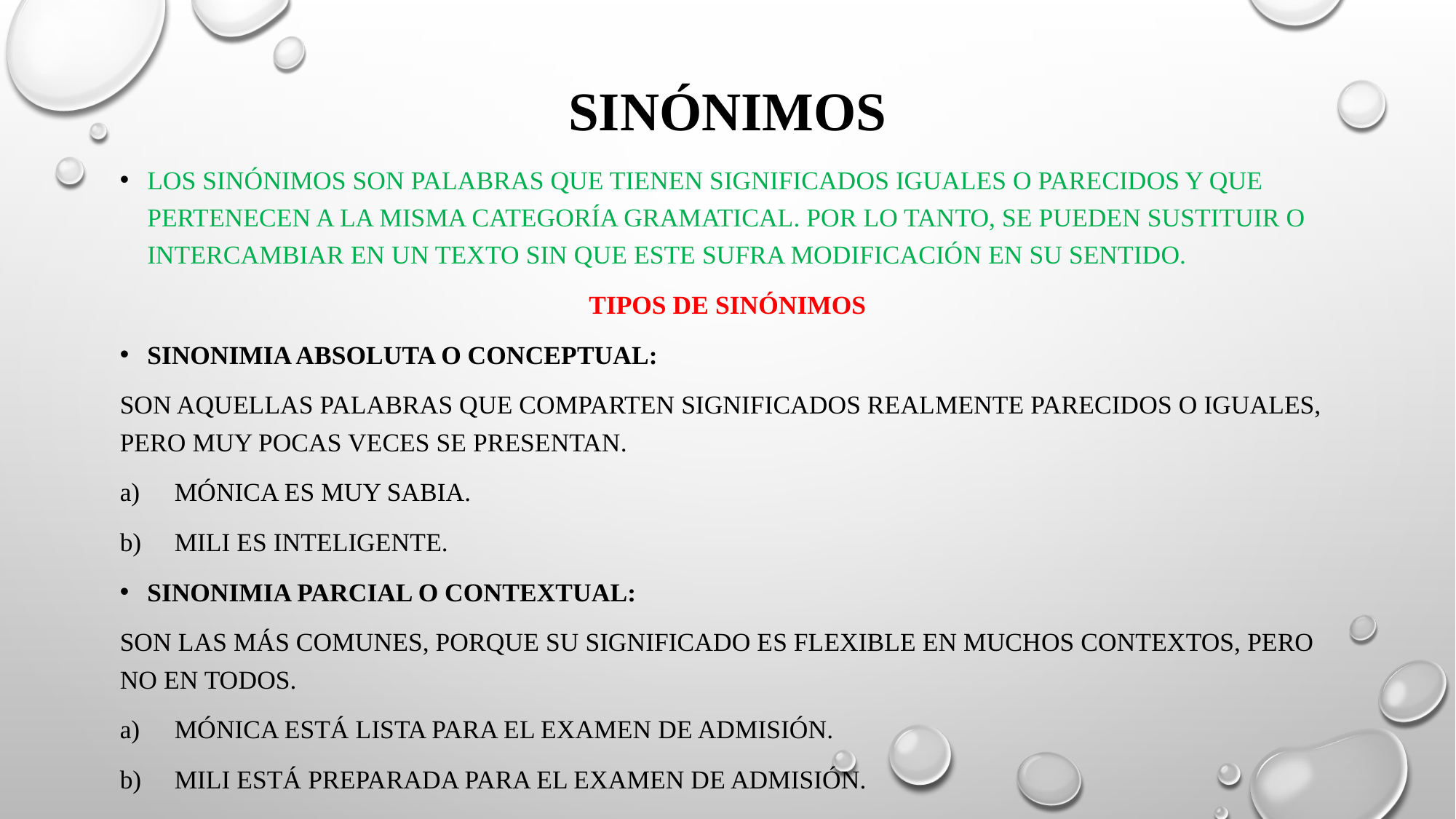

# SINÓNIMOS
Los sinónimos son palabras que tienen significados iguales o parecidos y que pertenecen a la misma categoría gramatical. Por lo tanto, se pueden sustituir o intercambiar en un texto sin que este sufra modificación en su sentido.
Tipos de sinónimos
Sinonimia absoluta o conceptual:
Son aquellas palabras que comparten significados realmente parecidos o iguales, pero muy pocas veces se presentan.
Mónica es muy sabia.
Mili es inteligente.
Sinonimia parcial o contextual:
Son las más comunes, porque su significado es flexible en muchos contextos, pero no en todos.
Mónica está lista para el examen de admisión.
Mili está preparada para el examen de admisión.